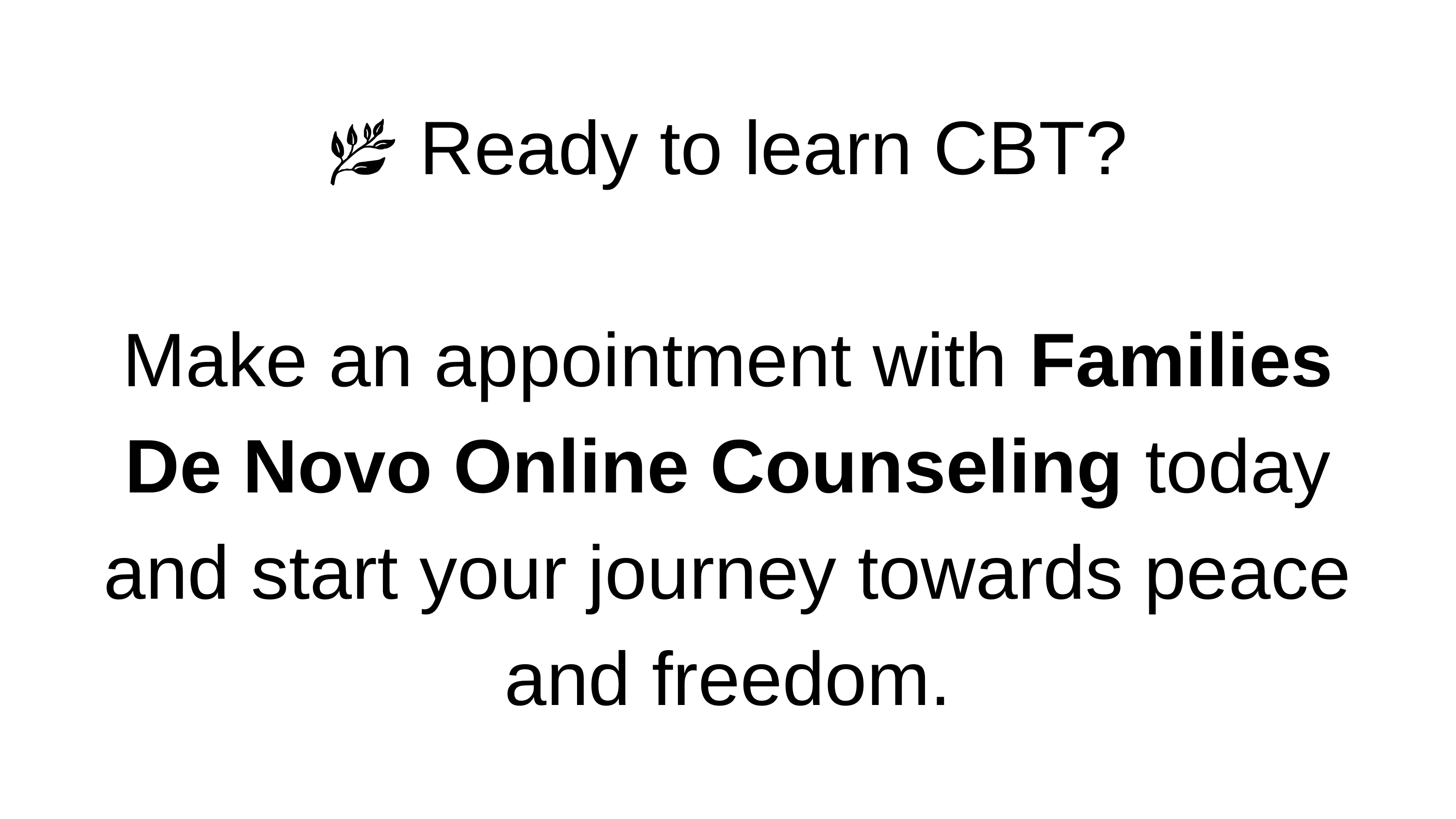

🌿 Ready to learn CBT?

Make an appointment with Families De Novo Online Counseling today and start your journey towards peace and freedom.